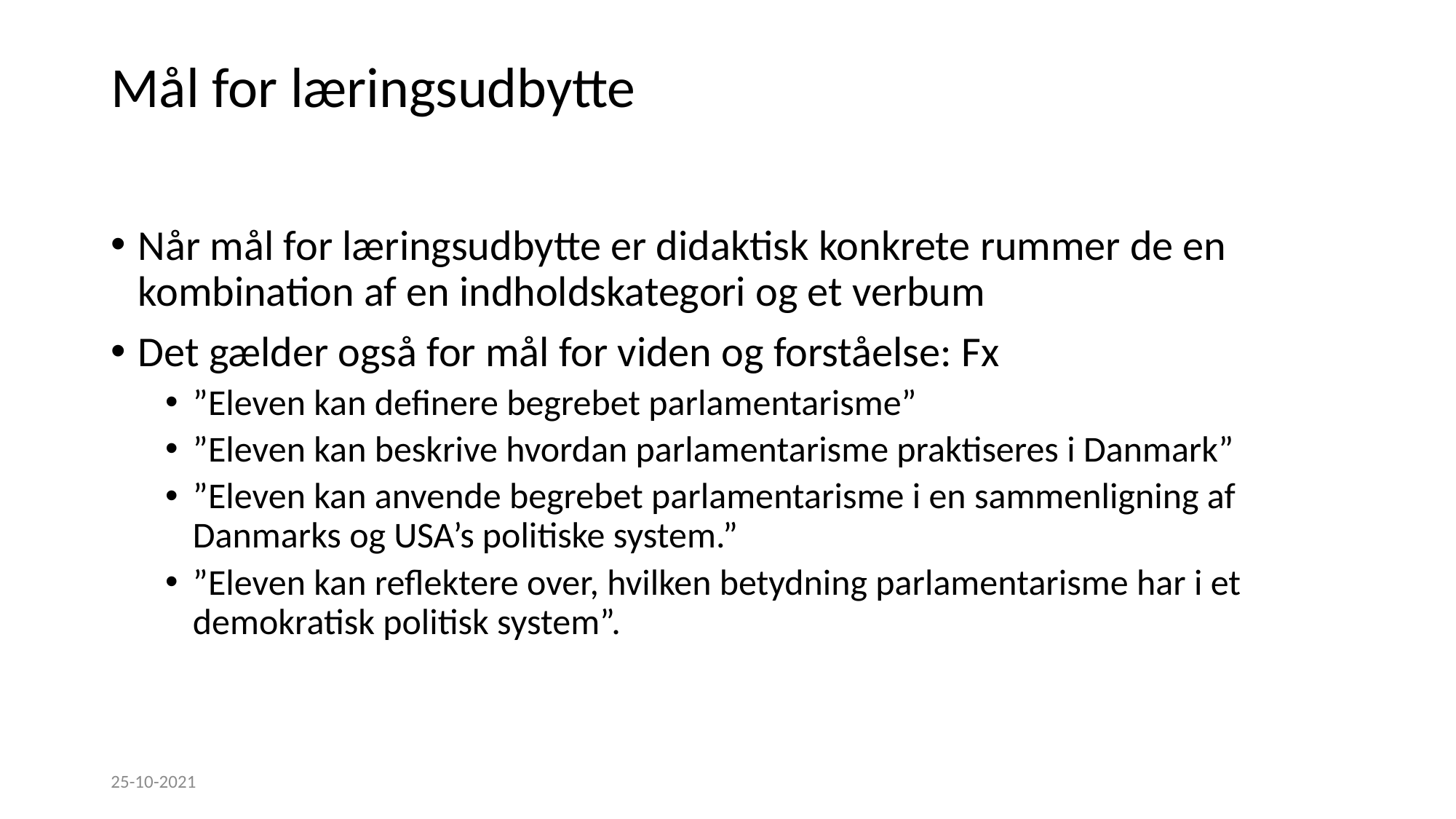

# Mål for læringsudbytte
Når mål for læringsudbytte er didaktisk konkrete rummer de en kombination af en indholdskategori og et verbum
Det gælder også for mål for viden og forståelse: Fx
”Eleven kan definere begrebet parlamentarisme”
”Eleven kan beskrive hvordan parlamentarisme praktiseres i Danmark”
”Eleven kan anvende begrebet parlamentarisme i en sammenligning af Danmarks og USA’s politiske system.”
”Eleven kan reflektere over, hvilken betydning parlamentarisme har i et demokratisk politisk system”.
25-10-2021